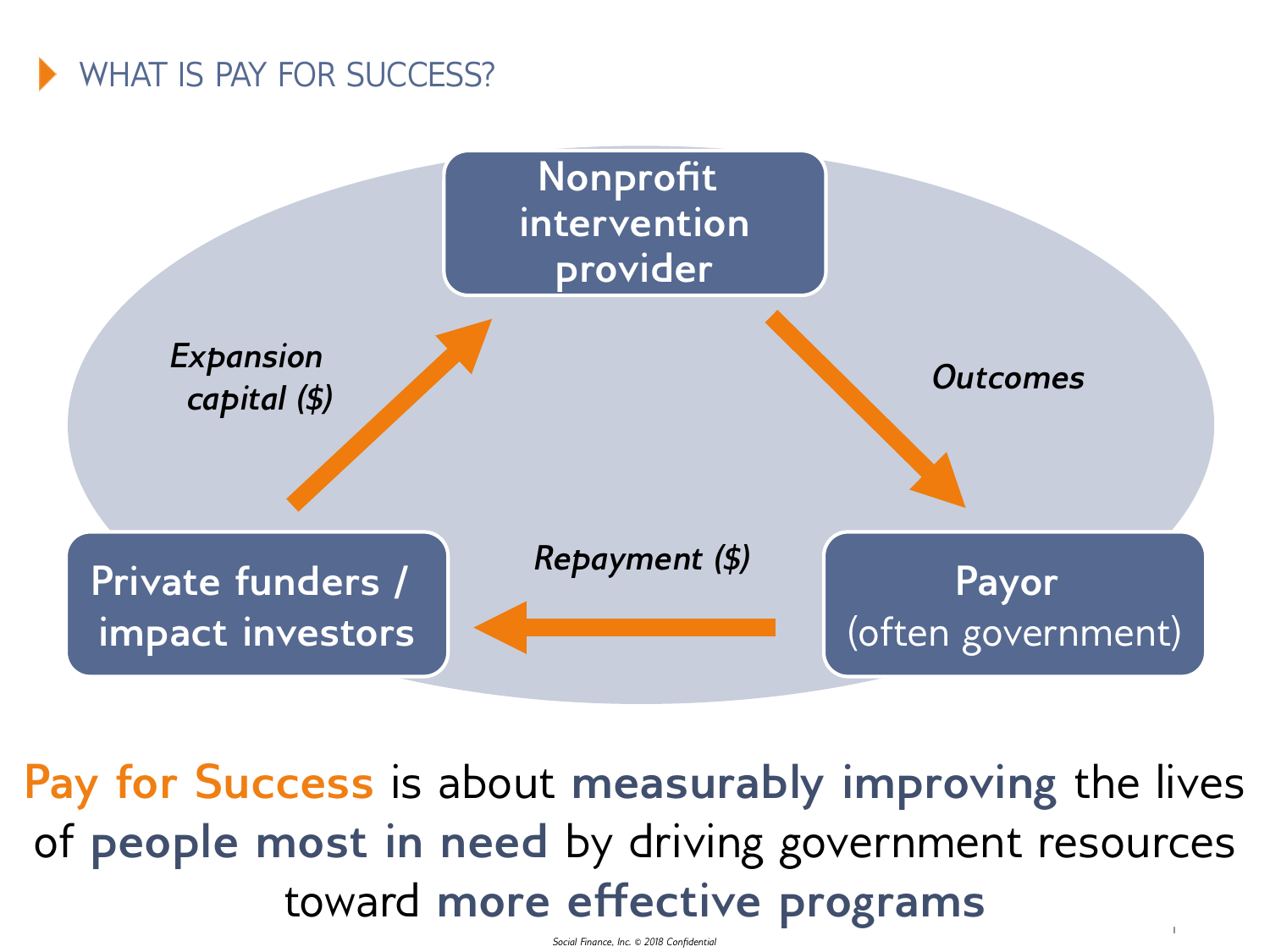

What is pay for success?

Nonprofit
intervention
provider
Expansion capital ($)
Outcomes
Repayment ($)
Private funders /
impact investors
Payor
(often government)
Pay for Success is about measurably improving the lives of people most in need by driving government resources toward more effective programs